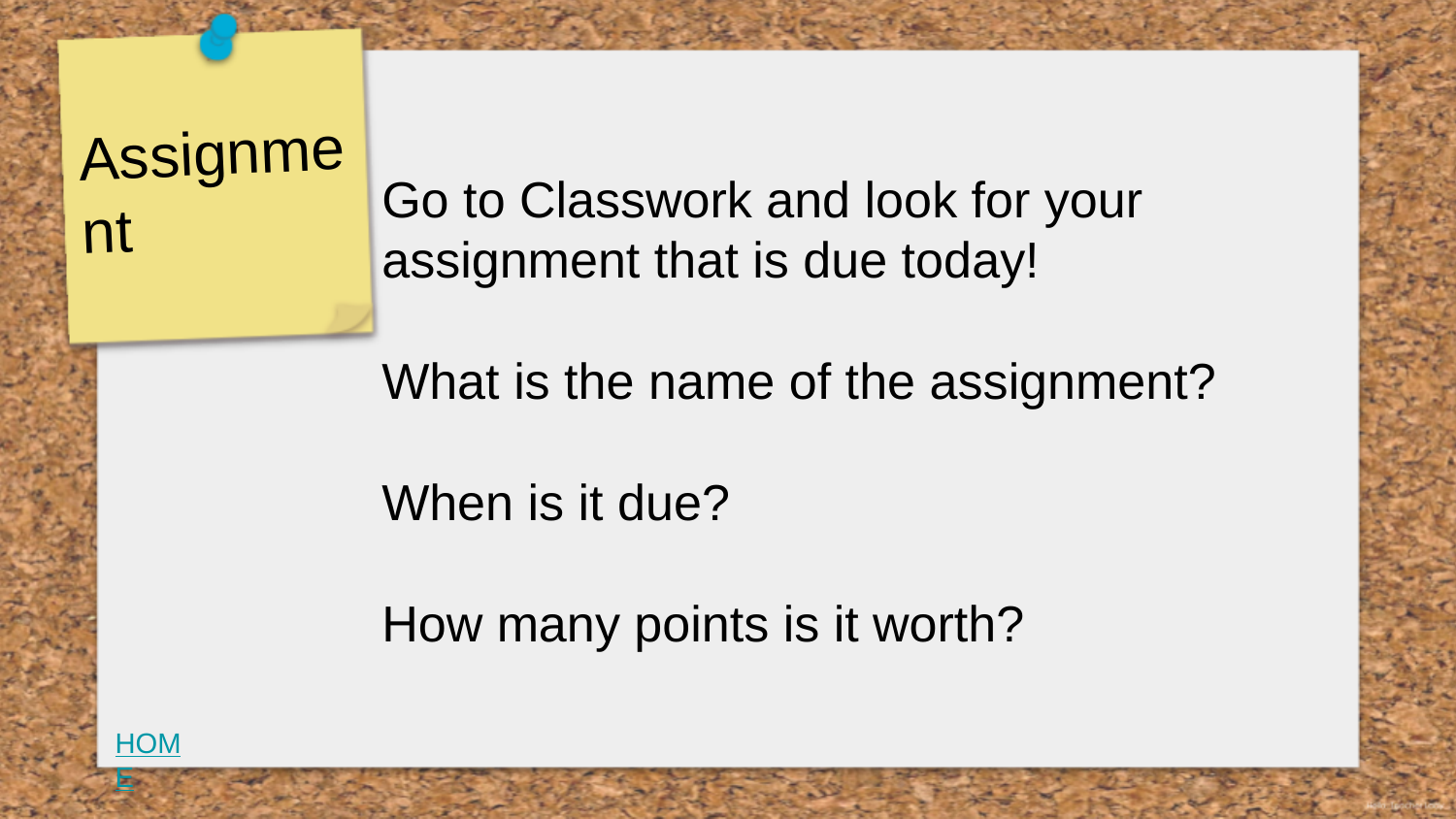

# Assignment
Go to Classwork and look for your assignment that is due today!

What is the name of the assignment?

When is it due?

How many points is it worth?
HOME